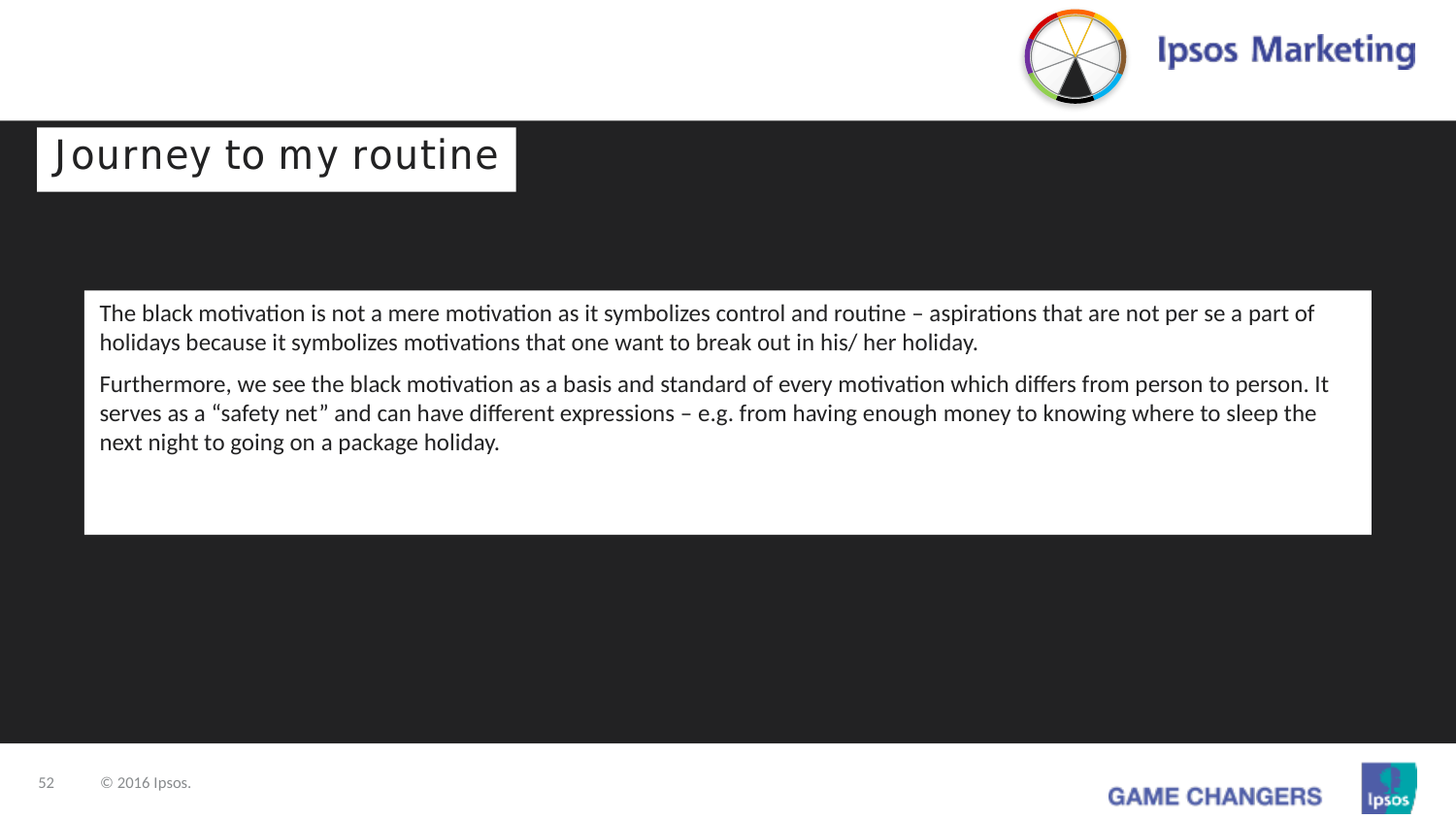

Journey to my routine
The black motivation is not a mere motivation as it symbolizes control and routine – aspirations that are not per se a part of holidays because it symbolizes motivations that one want to break out in his/ her holiday.
Furthermore, we see the black motivation as a basis and standard of every motivation which differs from person to person. It serves as a “safety net” and can have different expressions – e.g. from having enough money to knowing where to sleep the next night to going on a package holiday.